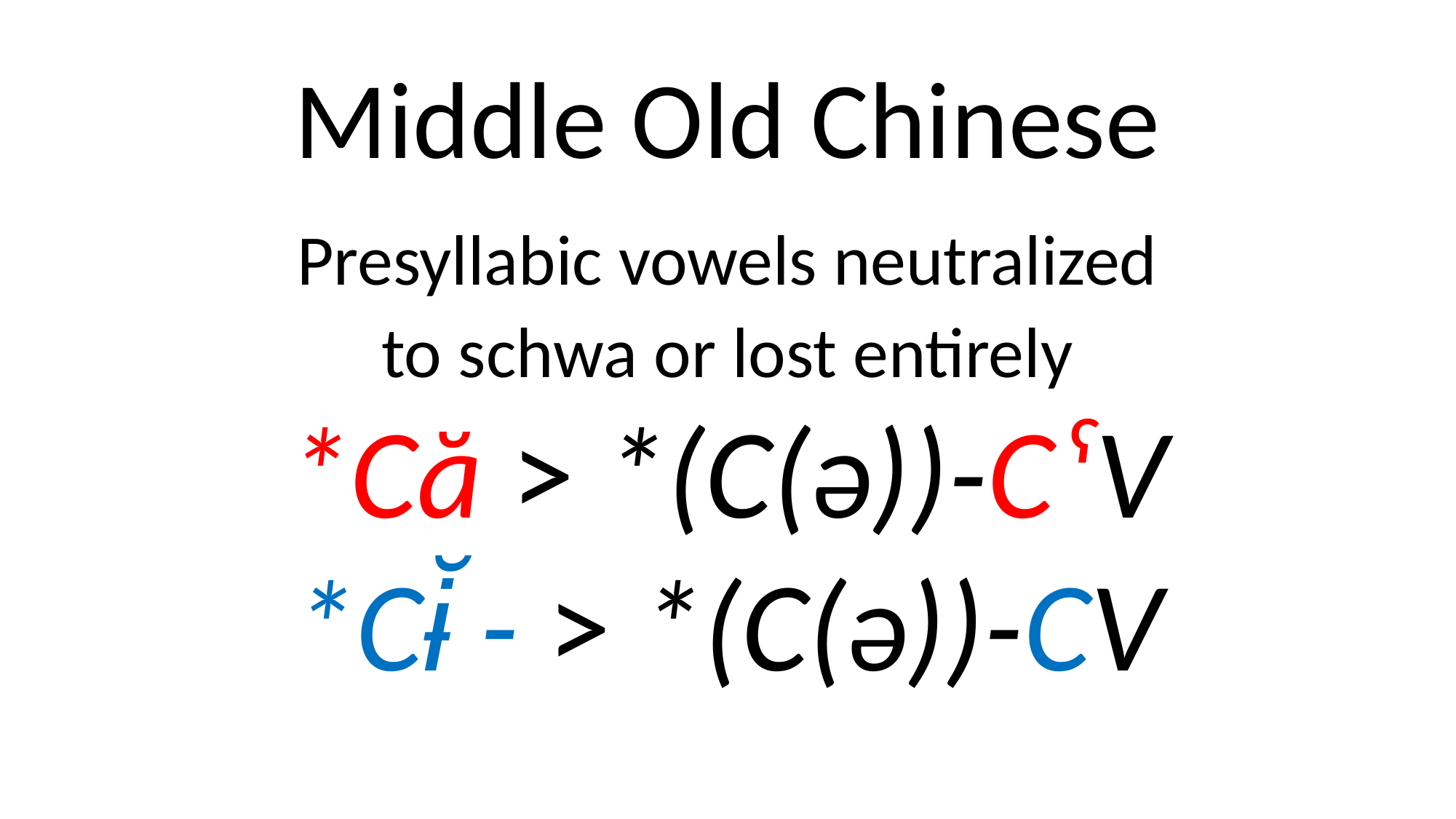

# Middle Old Chinese
Presyllabic vowels neutralized
to schwa or lost entirely
*Că > *(C(ə))-CˁV
*Cɨ̆ - > *(C(ə))-CV